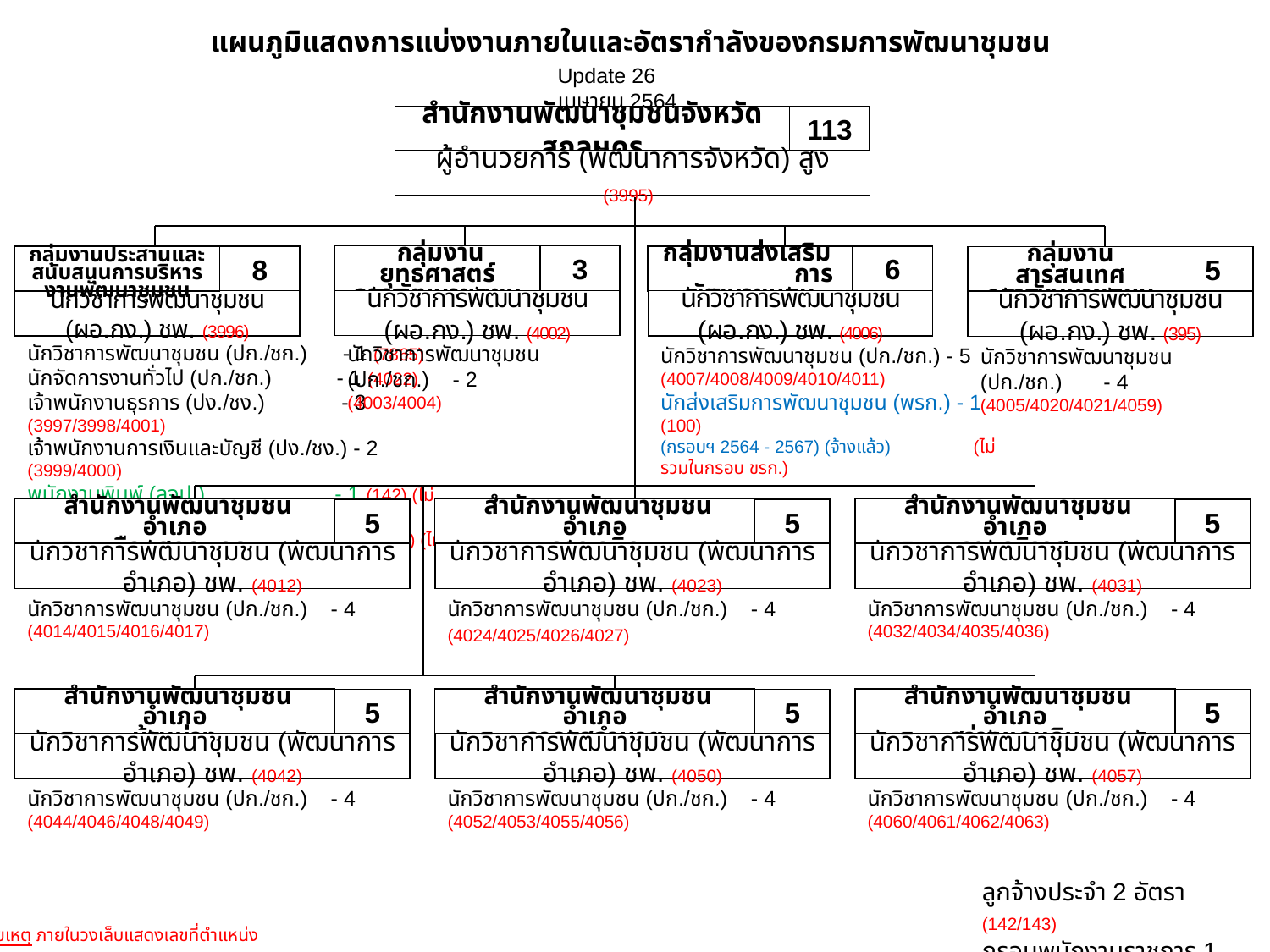

แผนภูมิแสดงการแบ่งงานภายในและอัตรากำลังของกรมการพัฒนาชุมชน
Update 26 เมษายน 2564
สำนักงานพัฒนาชุมชนจังหวัดสกลนคร
113
ผู้อำนวยการ (พัฒนาการจังหวัด) สูง (3995)

 กลุ่มงานยุทธศาสตร์
การพัฒนาชุมชน
3
นักวิชาการพัฒนาชุมชน (ผอ.กง.) ชพ. (4002)

กลุ่มงานส่งเสริม                      การพัฒนาชุมชน
6
นักวิชาการพัฒนาชุมชน (ผอ.กง.) ชพ. (4006)
8
นักวิชาการพัฒนาชุมชน (ผอ.กง.) ชพ. (3996)

กลุ่มงานประสานและสนับสนุนการบริหารงานพัฒนาชุมชน

กลุ่มงานสารสนเทศ
การพัฒนาชุมชน
5
นักวิชาการพัฒนาชุมชน (ผอ.กง.) ชพ. (395)
นักวิชาการพัฒนาชุมชน (ปก./ชก.)    - 2
(4003/4004)

นักวิชาการพัฒนาชุมชน (ปก./ชก.)      - 1 (7865)
นักจัดการงานทั่วไป (ปก./ชก.)           - 1 (4022)
เจ้าพนักงานธุรการ (ปง./ชง.)             - 3 (3997/3998/4001)
เจ้าพนักงานการเงินและบัญชี (ปง./ชง.) - 2 (3999/4000)
พนักงานพิมพ์ (ลจป.)                      - 1 (142) (ไม่รวมในกรอบ ขรก.)
พนักงานขับรถยนต์ (ลจป.)                - 1 (143) (ไม่รวมในกรอบ ขรก.)

นักวิชาการพัฒนาชุมชน (ปก./ชก.) - 5
(4007/4008/4009/4010/4011)
นักส่งเสริมการพัฒนาชุมชน (พรก.) - 1 (100)
(กรอบฯ 2564 - 2567) (จ้างแล้ว)                 (ไม่รวมในกรอบ ขรก.)

นักวิชาการพัฒนาชุมชน (ปก./ชก.)       - 4
(4005/4020/4021/4059)

 สำนักงานพัฒนาชุมชนอำเภอ
เมืองสกลนคร
5
นักวิชาการพัฒนาชุมชน (พัฒนาการอำเภอ) ชพ. (4012)

 สำนักงานพัฒนาชุมชนอำเภอ
พรรณานิคม
5
นักวิชาการพัฒนาชุมชน (พัฒนาการอำเภอ) ชพ. (4023)

 สำนักงานพัฒนาชุมชนอำเภอ
วานรนิวาส
5
นักวิชาการพัฒนาชุมชน (พัฒนาการอำเภอ) ชพ. (4031)
นักวิชาการพัฒนาชุมชน (ปก./ชก.)    - 4
(4014/4015/4016/4017)

นักวิชาการพัฒนาชุมชน (ปก./ชก.)    - 4
(4024/4025/4026/4027)
นักวิชาการพัฒนาชุมชน (ปก./ชก.)    - 4
(4032/4034/4035/4036)

 สำนักงานพัฒนาชุมชนอำเภอ
บ้านม่วง
5
นักวิชาการพัฒนาชุมชน (พัฒนาการอำเภอ) ชพ. (4042)

 สำนักงานพัฒนาชุมชนอำเภอ
อากาศอำนวย
5
นักวิชาการพัฒนาชุมชน (พัฒนาการอำเภอ) ชพ. (4050)

 สำนักงานพัฒนาชุมชนอำเภอ
สว่างแดนดิน
5
นักวิชาการพัฒนาชุมชน (พัฒนาการอำเภอ) ชพ. (4057)
นักวิชาการพัฒนาชุมชน (ปก./ชก.)    - 4
(4044/4046/4048/4049)

นักวิชาการพัฒนาชุมชน (ปก./ชก.)    - 4
(4052/4053/4055/4056)

นักวิชาการพัฒนาชุมชน (ปก./ชก.)    - 4
(4060/4061/4062/4063)

ลูกจ้างประจำ 2 อัตรา (142/143)
กรอบพนักงานราชการ 1 อัตรา (100)
หมายเหตุ ภายในวงเล็บแสดงเลขที่ตำแหน่ง